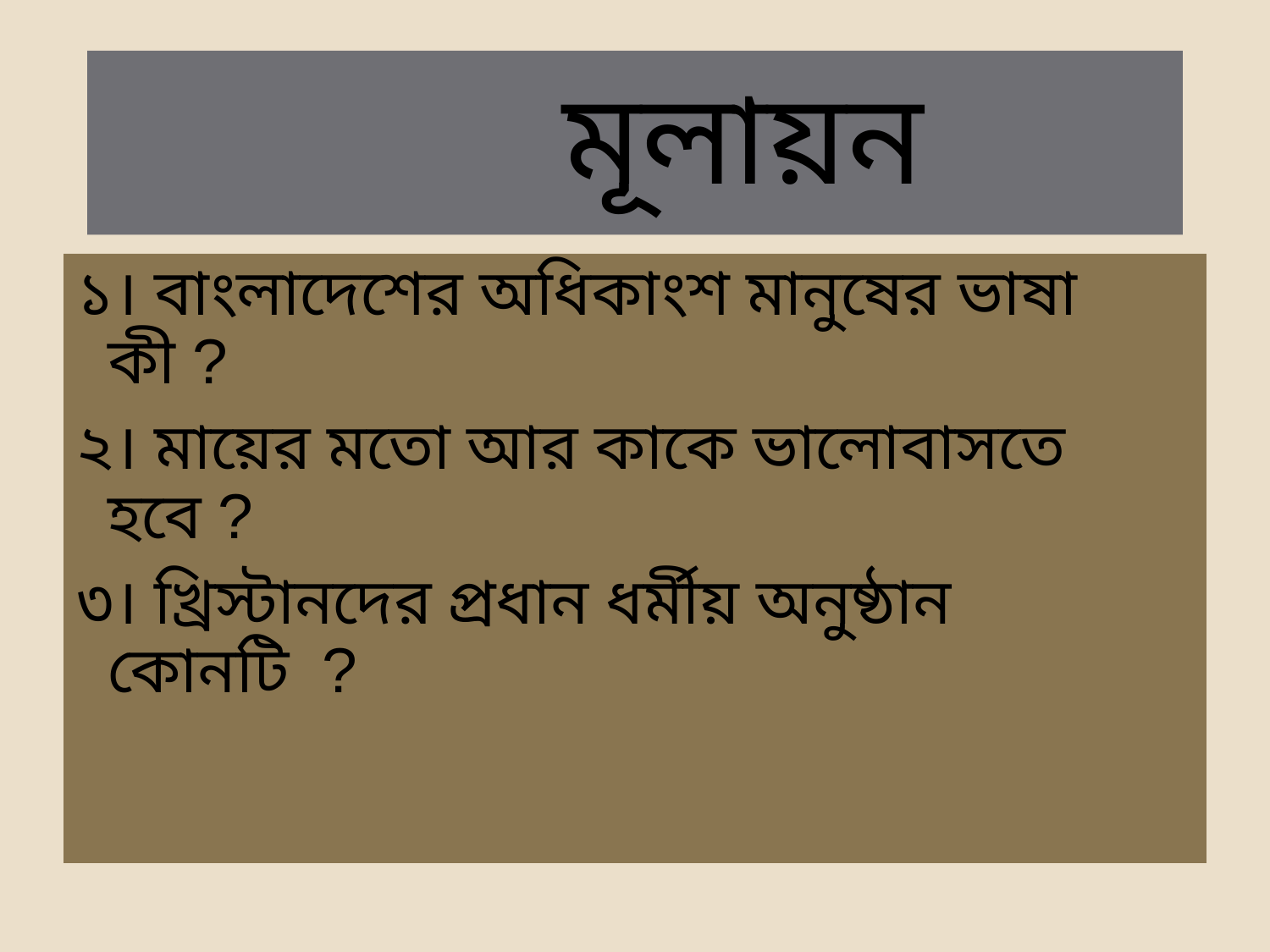

# মূলায়ন
১। বাংলাদেশের অধিকাংশ মানুষের ভাষা কী ?
২। মায়ের মতো আর কাকে ভালোবাসতে হবে ?
৩। খ্রিস্টানদের প্রধান ধর্মীয় অনুষ্ঠান কোনটি  ?